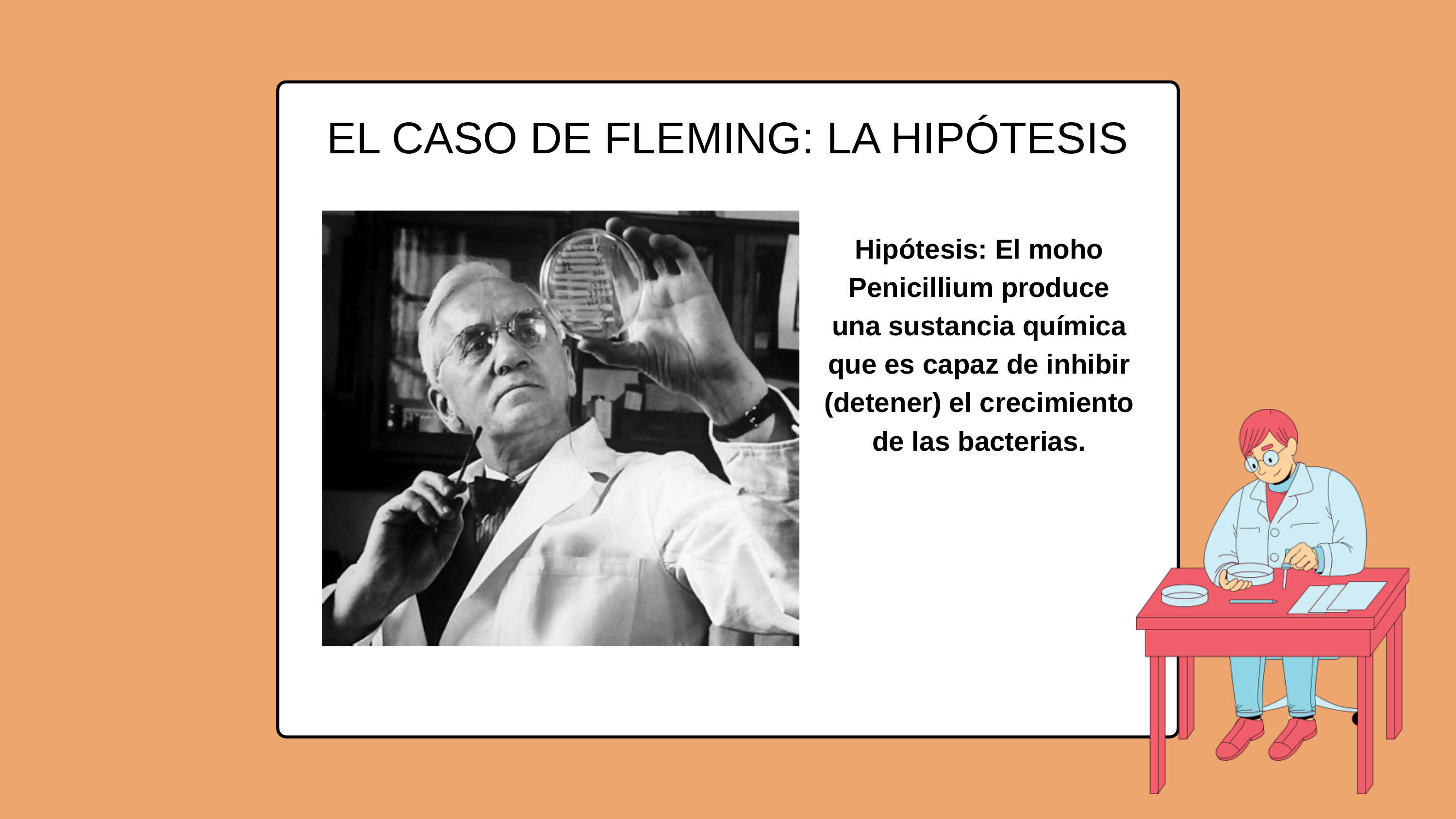

EL CASO DE FLEMING: LA HIPÓTESIS

Hipótesis: El moho Penicillium produce una sustancia química que es capaz de inhibir (detener) el crecimiento de las bacterias.